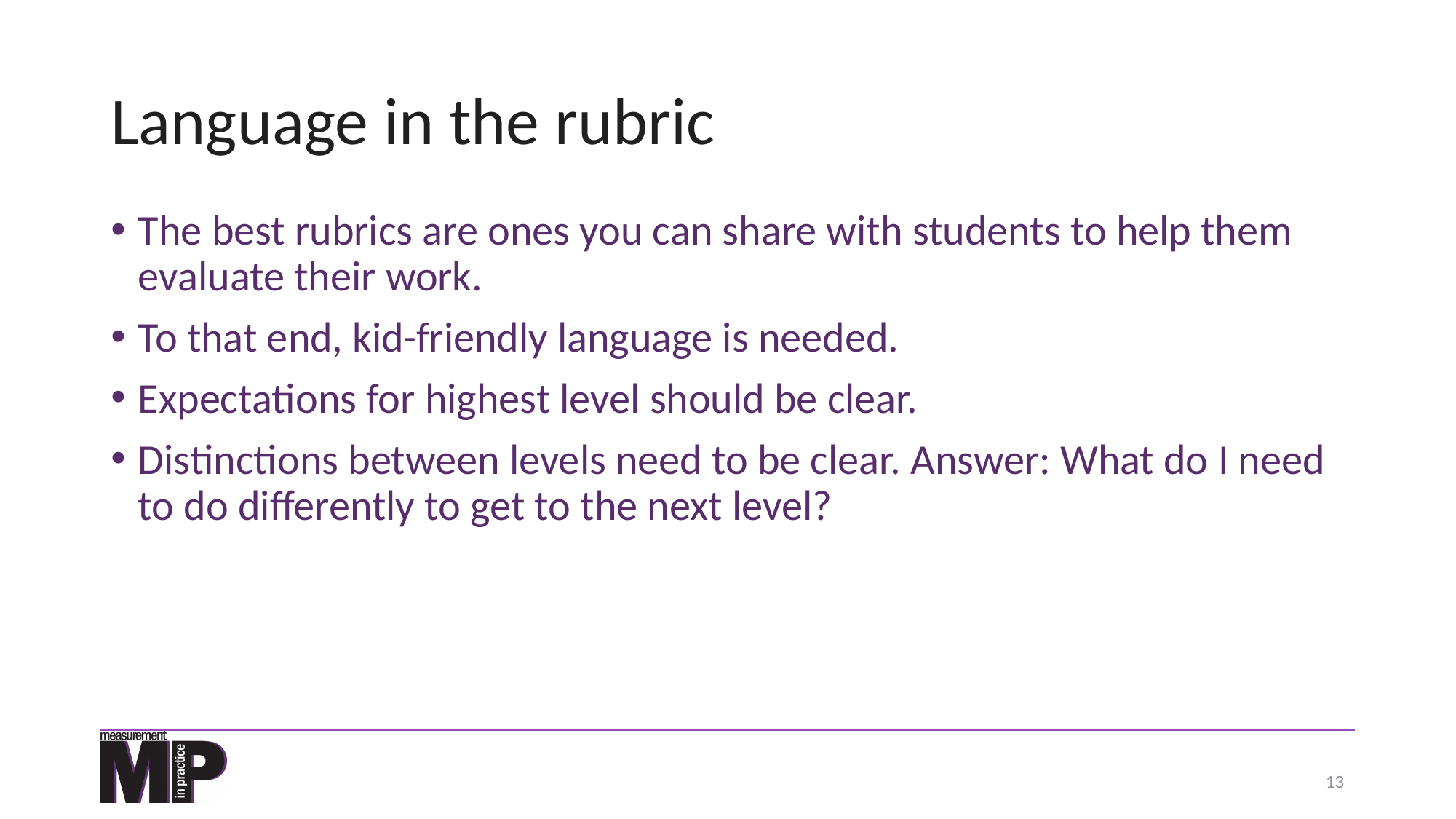

# Language in the rubric
The best rubrics are ones you can share with students to help them evaluate their work.
To that end, kid-friendly language is needed.
Expectations for highest level should be clear.
Distinctions between levels need to be clear. Answer: What do I need to do differently to get to the next level?
13